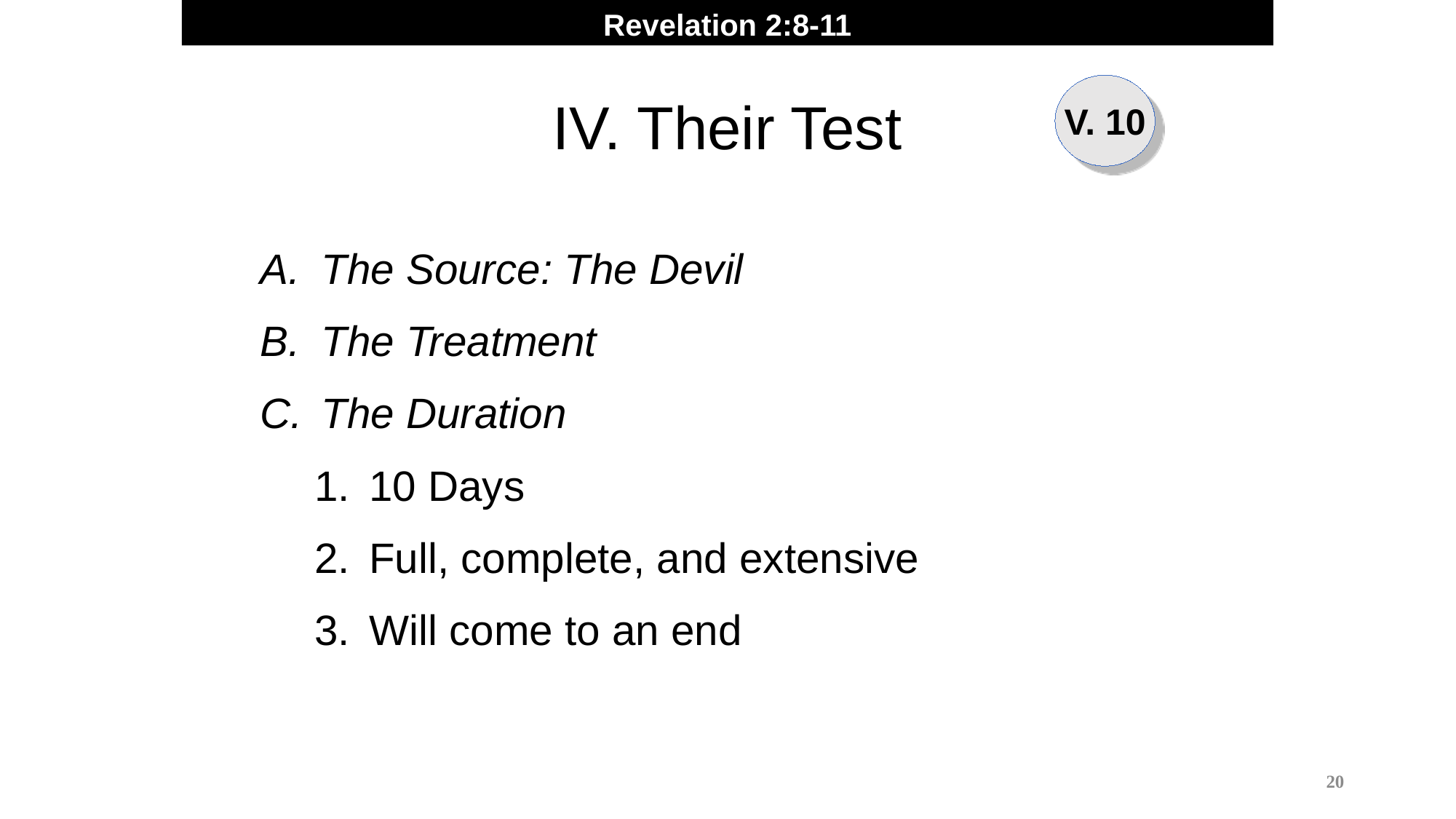

Revelation 2:8-11
V. 10
IV. Their Test
The Source: The Devil
The Treatment
The Duration
10 Days
Full, complete, and extensive
Will come to an end
20